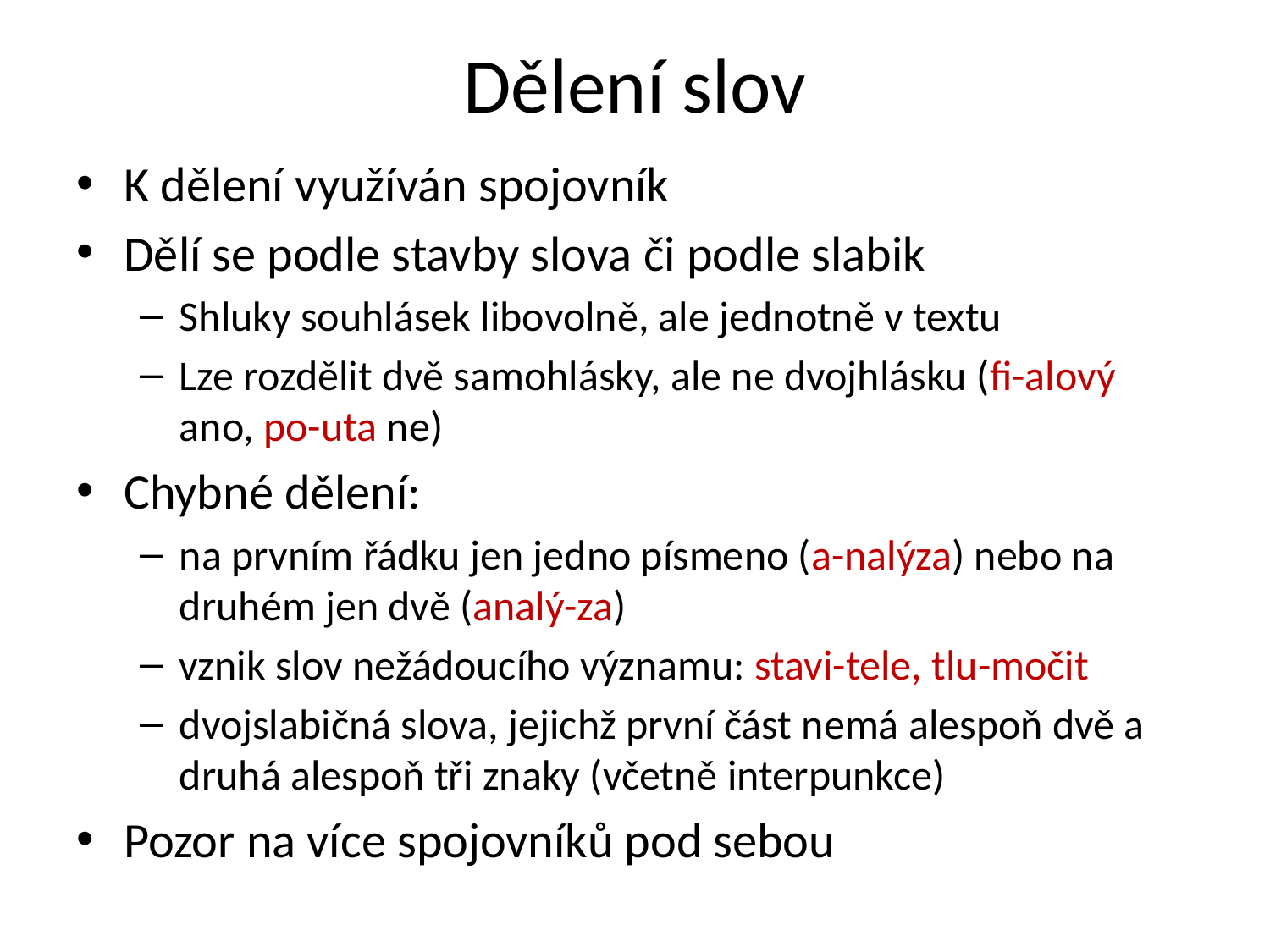

# Dělení slov
K dělení využíván spojovník
Dělí se podle stavby slova či podle slabik
Shluky souhlásek libovolně, ale jednotně v textu
Lze rozdělit dvě samohlásky, ale ne dvojhlásku (fi-alový ano, po-uta ne)
Chybné dělení:
na prvním řádku jen jedno písmeno (a-nalýza) nebo na druhém jen dvě (analý-za)
vznik slov nežádoucího významu: stavi-tele, tlu-močit
dvojslabičná slova, jejichž první část nemá alespoň dvě a druhá alespoň tři znaky (včetně interpunkce)
Pozor na více spojovníků pod sebou